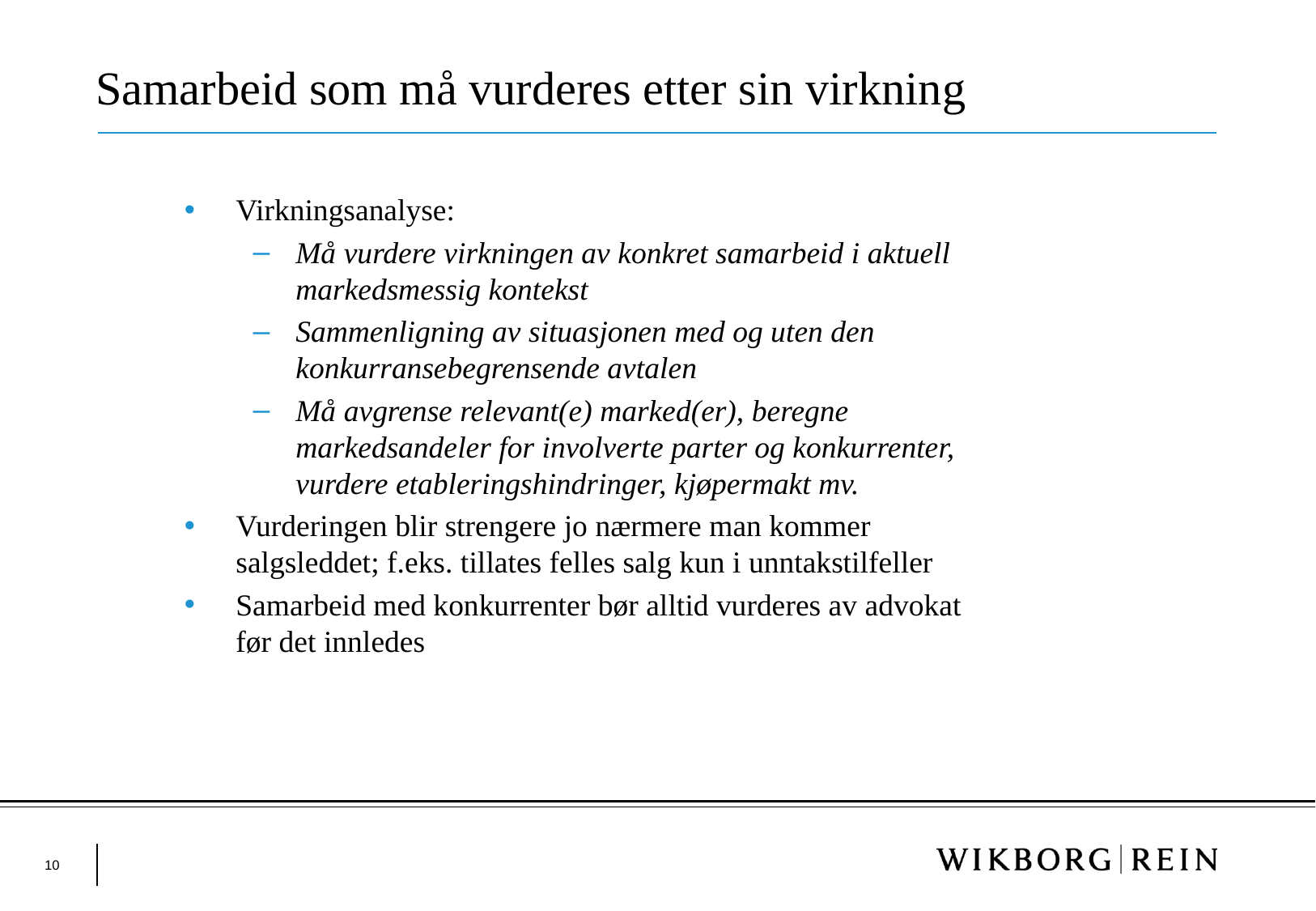

# Samarbeid som må vurderes etter sin virkning
Virkningsanalyse:
Må vurdere virkningen av konkret samarbeid i aktuell markedsmessig kontekst
Sammenligning av situasjonen med og uten den konkurransebegrensende avtalen
Må avgrense relevant(e) marked(er), beregne markedsandeler for involverte parter og konkurrenter, vurdere etableringshindringer, kjøpermakt mv.
Vurderingen blir strengere jo nærmere man kommer salgsleddet; f.eks. tillates felles salg kun i unntakstilfeller
Samarbeid med konkurrenter bør alltid vurderes av advokat før det innledes